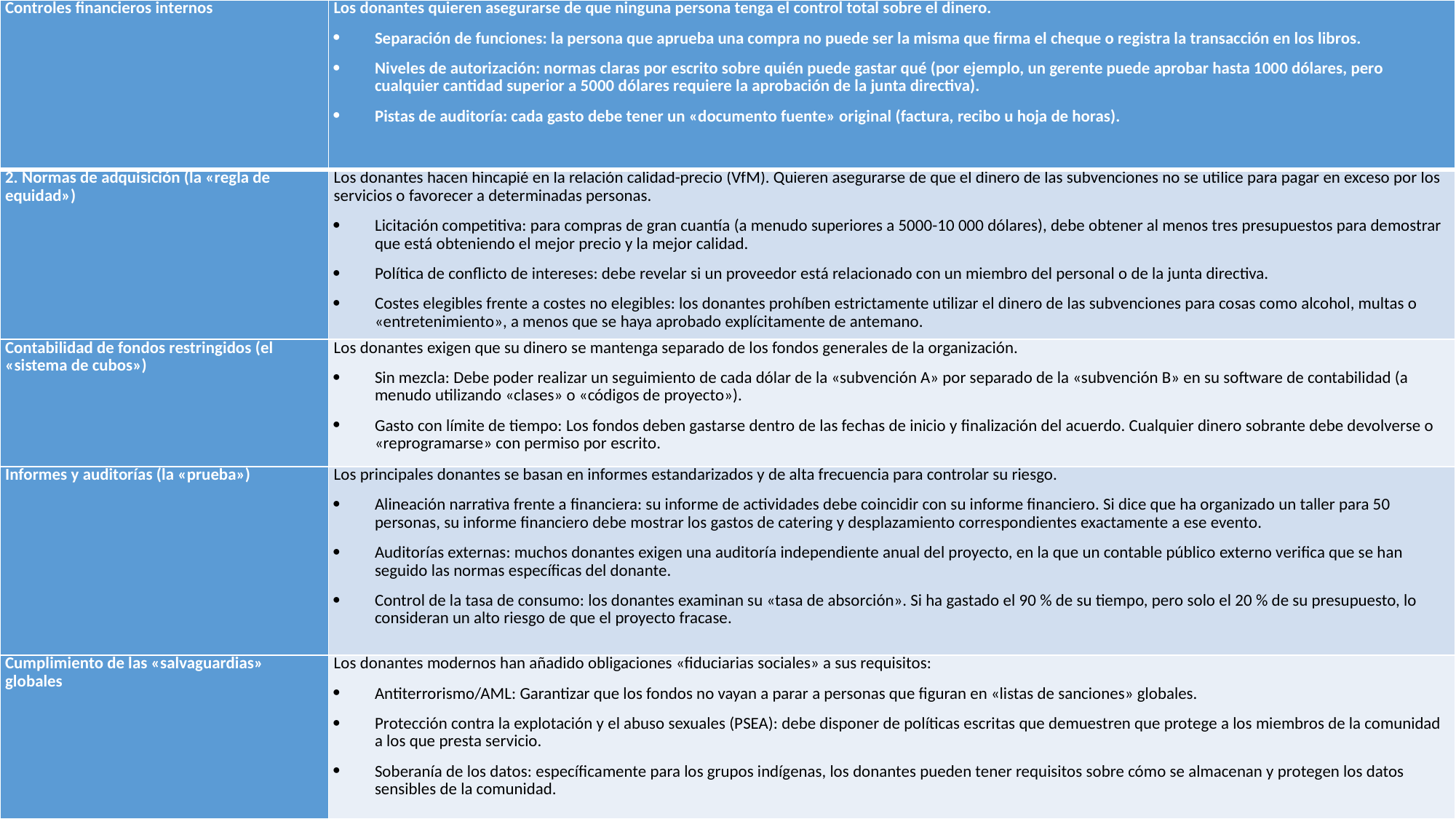

| Controles financieros internos | Los donantes quieren asegurarse de que ninguna persona tenga el control total sobre el dinero. Separación de funciones: la persona que aprueba una compra no puede ser la misma que firma el cheque o registra la transacción en los libros. Niveles de autorización: normas claras por escrito sobre quién puede gastar qué (por ejemplo, un gerente puede aprobar hasta 1000 dólares, pero cualquier cantidad superior a 5000 dólares requiere la aprobación de la junta directiva). Pistas de auditoría: cada gasto debe tener un «documento fuente» original (factura, recibo u hoja de horas). |
| --- | --- |
| 2. Normas de adquisición (la «regla de equidad») | Los donantes hacen hincapié en la relación calidad-precio (VfM). Quieren asegurarse de que el dinero de las subvenciones no se utilice para pagar en exceso por los servicios o favorecer a determinadas personas. Licitación competitiva: para compras de gran cuantía (a menudo superiores a 5000-10 000 dólares), debe obtener al menos tres presupuestos para demostrar que está obteniendo el mejor precio y la mejor calidad. Política de conflicto de intereses: debe revelar si un proveedor está relacionado con un miembro del personal o de la junta directiva. Costes elegibles frente a costes no elegibles: los donantes prohíben estrictamente utilizar el dinero de las subvenciones para cosas como alcohol, multas o «entretenimiento», a menos que se haya aprobado explícitamente de antemano. |
| Contabilidad de fondos restringidos (el «sistema de cubos») | Los donantes exigen que su dinero se mantenga separado de los fondos generales de la organización. Sin mezcla: Debe poder realizar un seguimiento de cada dólar de la «subvención A» por separado de la «subvención B» en su software de contabilidad (a menudo utilizando «clases» o «códigos de proyecto»). Gasto con límite de tiempo: Los fondos deben gastarse dentro de las fechas de inicio y finalización del acuerdo. Cualquier dinero sobrante debe devolverse o «reprogramarse» con permiso por escrito. |
| Informes y auditorías (la «prueba») | Los principales donantes se basan en informes estandarizados y de alta frecuencia para controlar su riesgo. Alineación narrativa frente a financiera: su informe de actividades debe coincidir con su informe financiero. Si dice que ha organizado un taller para 50 personas, su informe financiero debe mostrar los gastos de catering y desplazamiento correspondientes exactamente a ese evento. Auditorías externas: muchos donantes exigen una auditoría independiente anual del proyecto, en la que un contable público externo verifica que se han seguido las normas específicas del donante. Control de la tasa de consumo: los donantes examinan su «tasa de absorción». Si ha gastado el 90 % de su tiempo, pero solo el 20 % de su presupuesto, lo consideran un alto riesgo de que el proyecto fracase. |
| Cumplimiento de las «salvaguardias» globales | Los donantes modernos han añadido obligaciones «fiduciarias sociales» a sus requisitos: Antiterrorismo/AML: Garantizar que los fondos no vayan a parar a personas que figuran en «listas de sanciones» globales. Protección contra la explotación y el abuso sexuales (PSEA): debe disponer de políticas escritas que demuestren que protege a los miembros de la comunidad a los que presta servicio. Soberanía de los datos: específicamente para los grupos indígenas, los donantes pueden tener requisitos sobre cómo se almacenan y protegen los datos sensibles de la comunidad. |